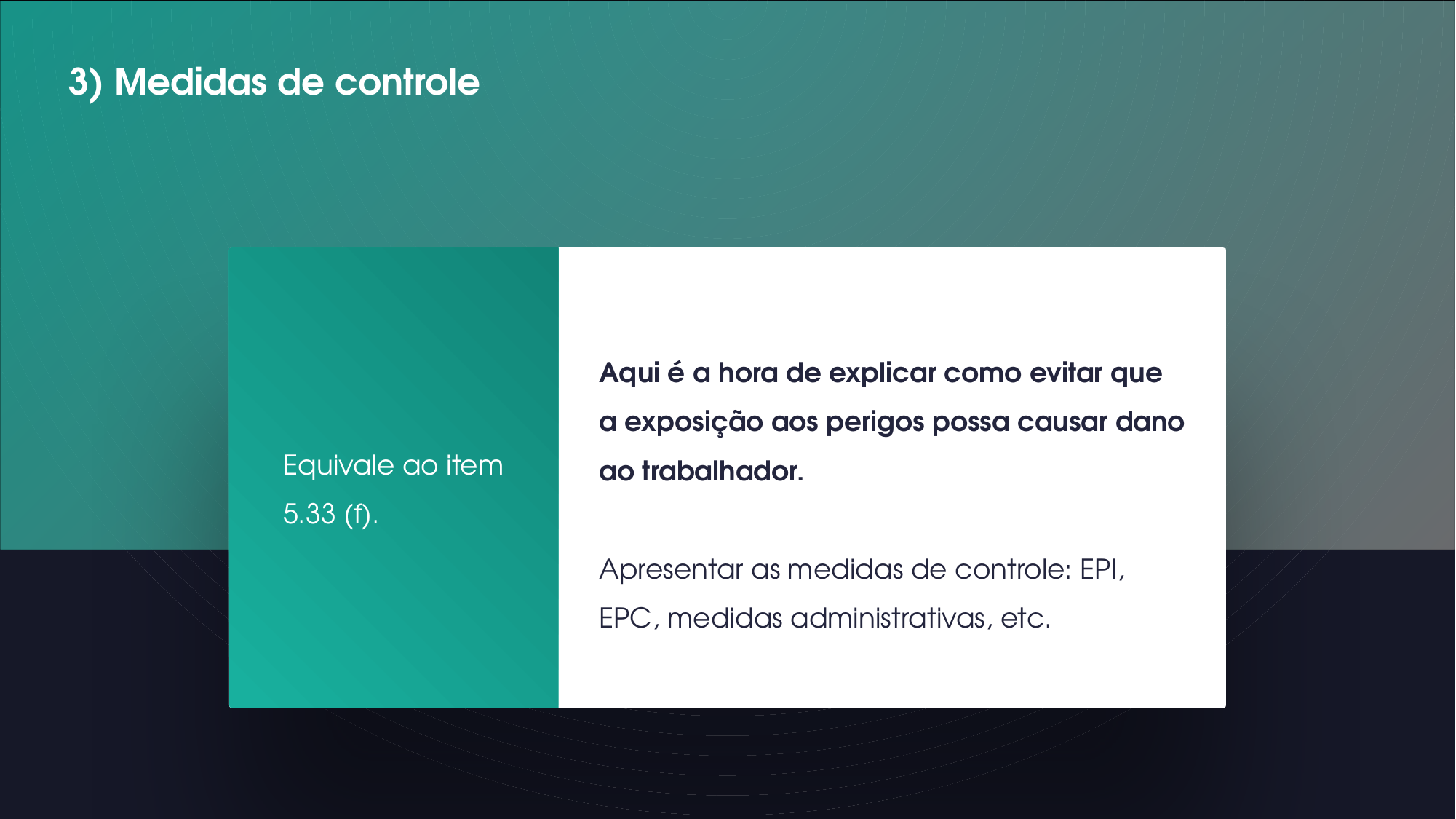

3) Medidas de controle

Aqui é a hora de explicar como evitar que a exposição aos perigos possa causar dano ao trabalhador.

Apresentar as medidas de controle: EPI, EPC, medidas administrativas, etc.
Equivale ao item 5.33 (f).